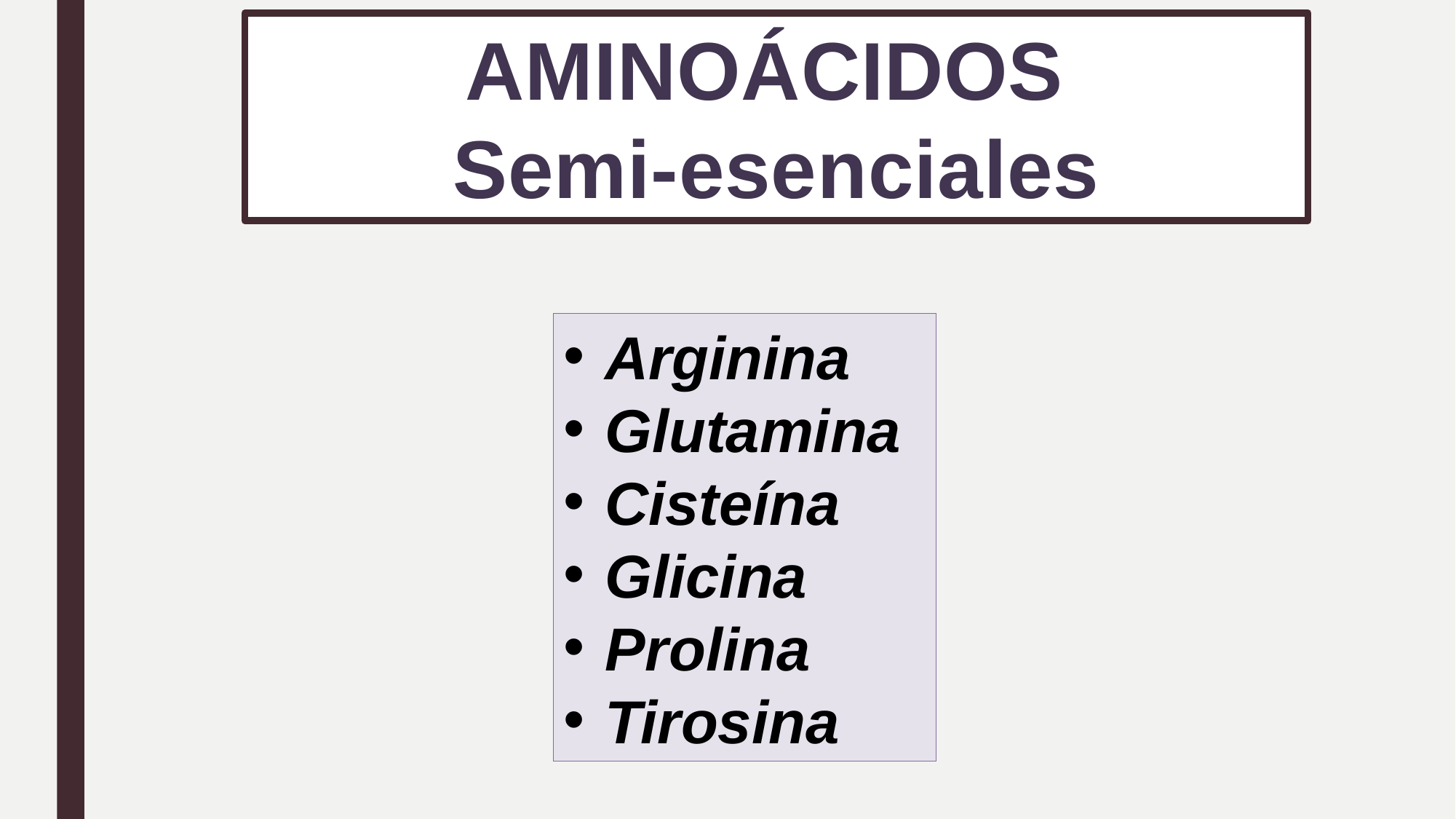

AMINOÁCIDOS
Semi-esenciales
Arginina
Glutamina
Cisteína
Glicina
Prolina
Tirosina